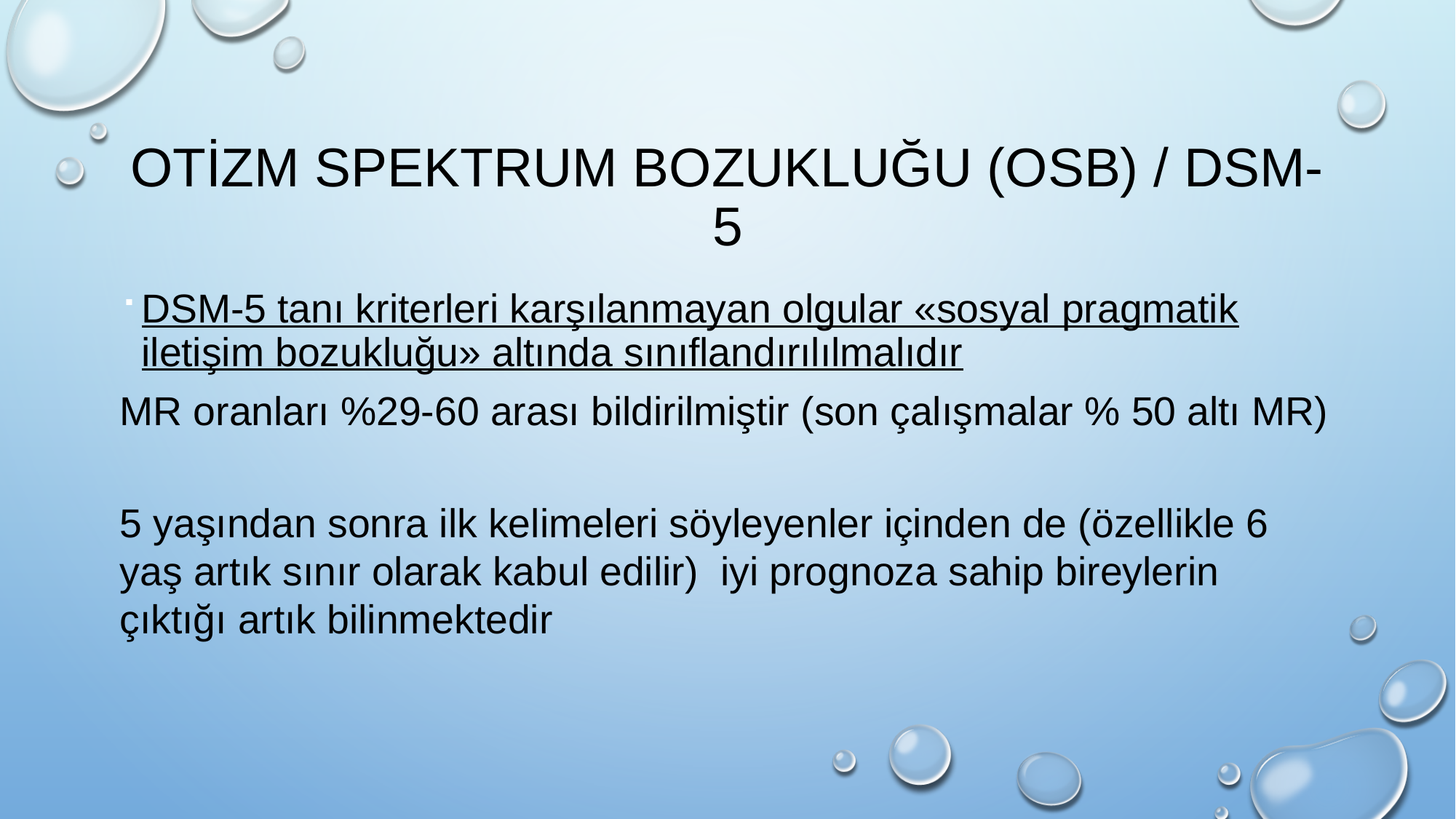

# OTİZM SPEKTRUM BOZUKLUĞU (OSB) / DSM-5
DSM-5 tanı kriterleri karşılanmayan olgular «sosyal pragmatik iletişim bozukluğu» altında sınıflandırılılmalıdır
MR oranları %29-60 arası bildirilmiştir (son çalışmalar % 50 altı MR)

5 yaşından sonra ilk kelimeleri söyleyenler içinden de (özellikle 6 yaş artık sınır olarak kabul edilir)  iyi prognoza sahip bireylerin çıktığı artık bilinmektedir